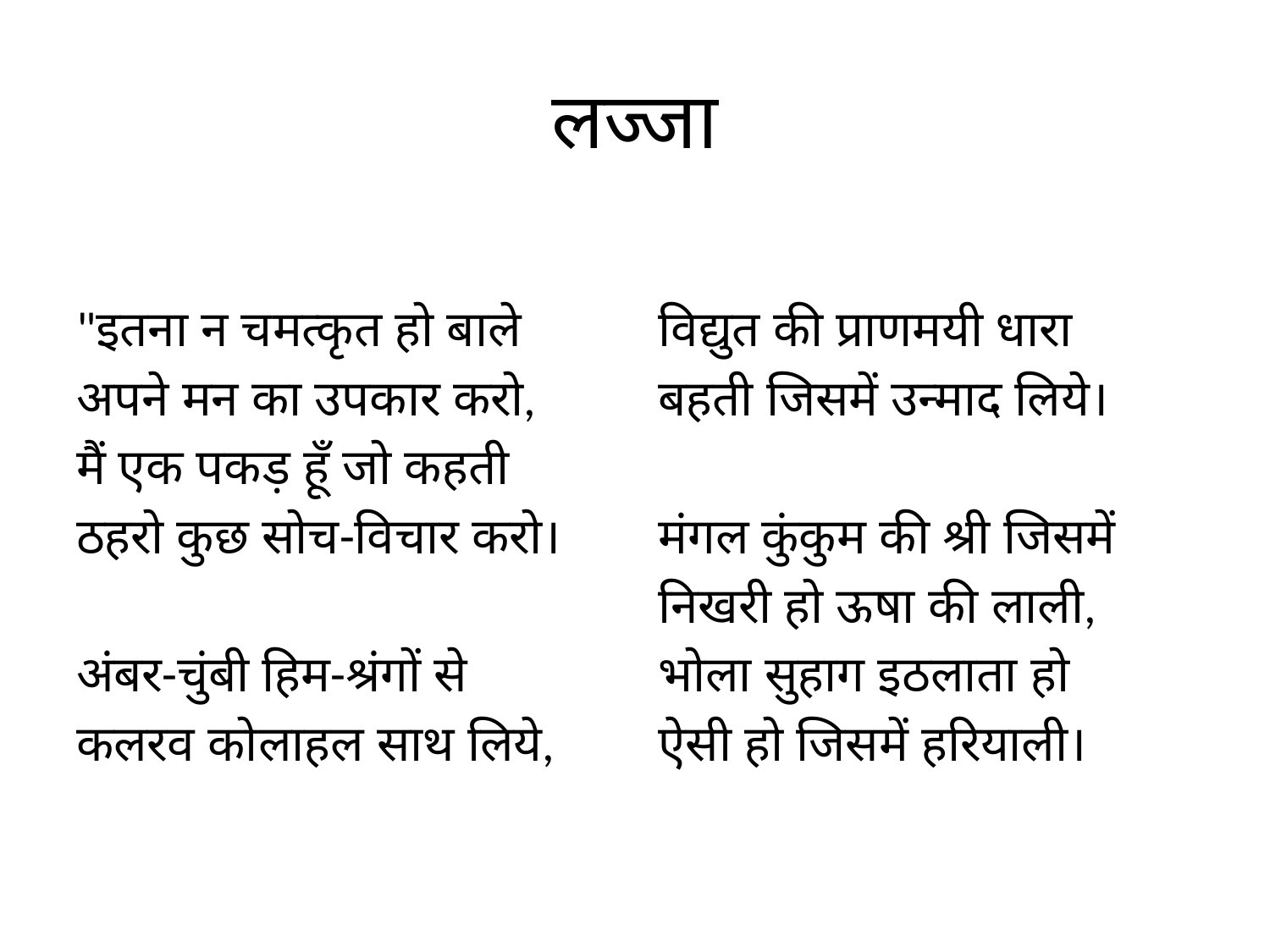

# लज्जा

"इतना न चमत्कृत हो बाले
अपने मन का उपकार करो,
मैं एक पकड़ हूँ जो कहती
ठहरो कुछ सोच-विचार करो।

अंबर-चुंबी हिम-श्रंगों से
कलरव कोलाहल साथ लिये,

विद्युत की प्राणमयी धारा
बहती जिसमें उन्माद लिये।

मंगल कुंकुम की श्री जिसमें
निखरी हो ऊषा की लाली,
भोला सुहाग इठलाता हो
ऐसी हो जिसमें हरियाली।